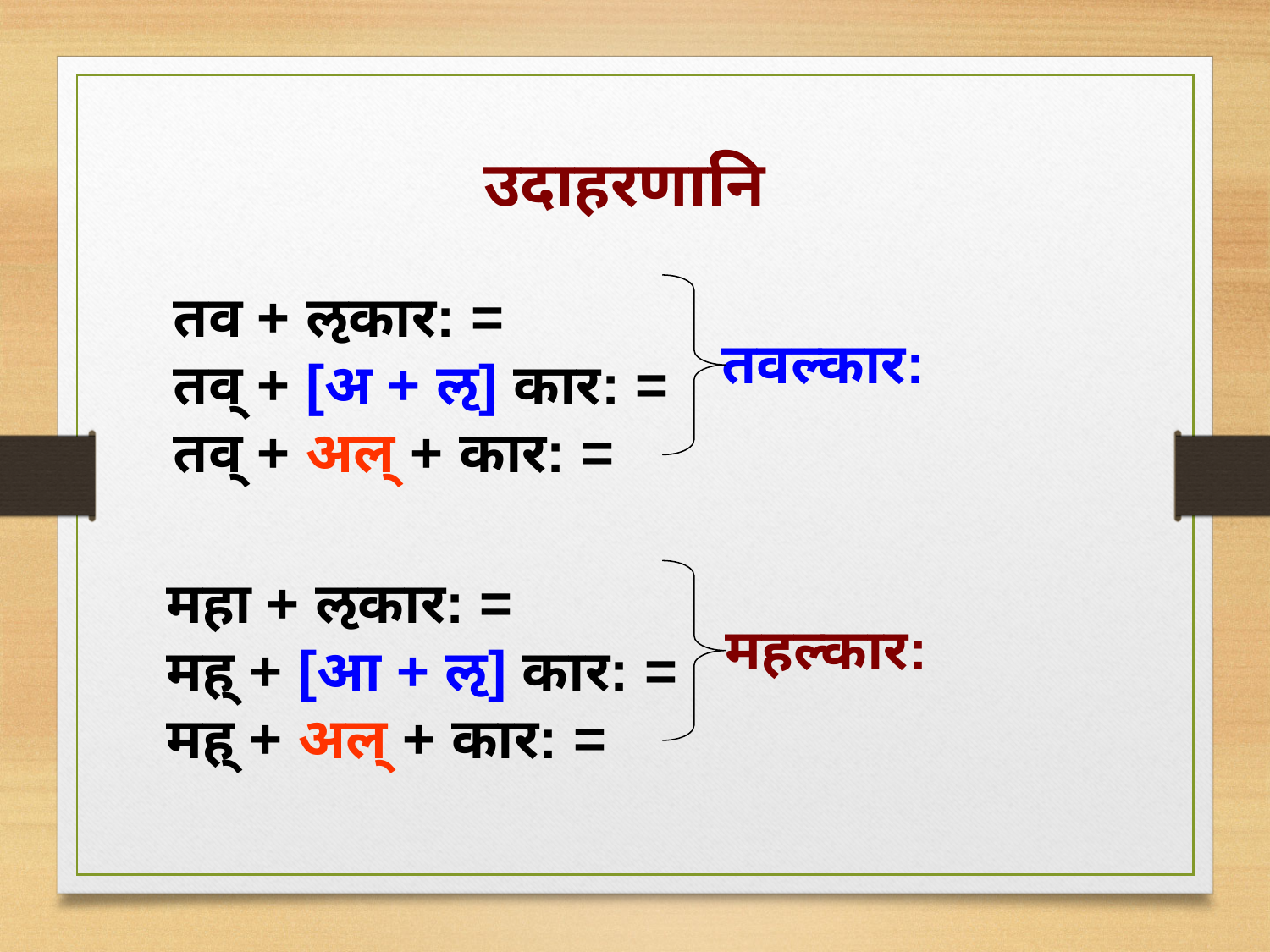

उदाहरणानि
तव + ऌकार: =
तव् + [अ + ऌ] कार: =
तव् + अल् + कार: =

तवल्कार:
महा + ऌकार: =
मह् + [आ + ऌ] कार: =
मह् + अल् + कार: =

महल्कार: